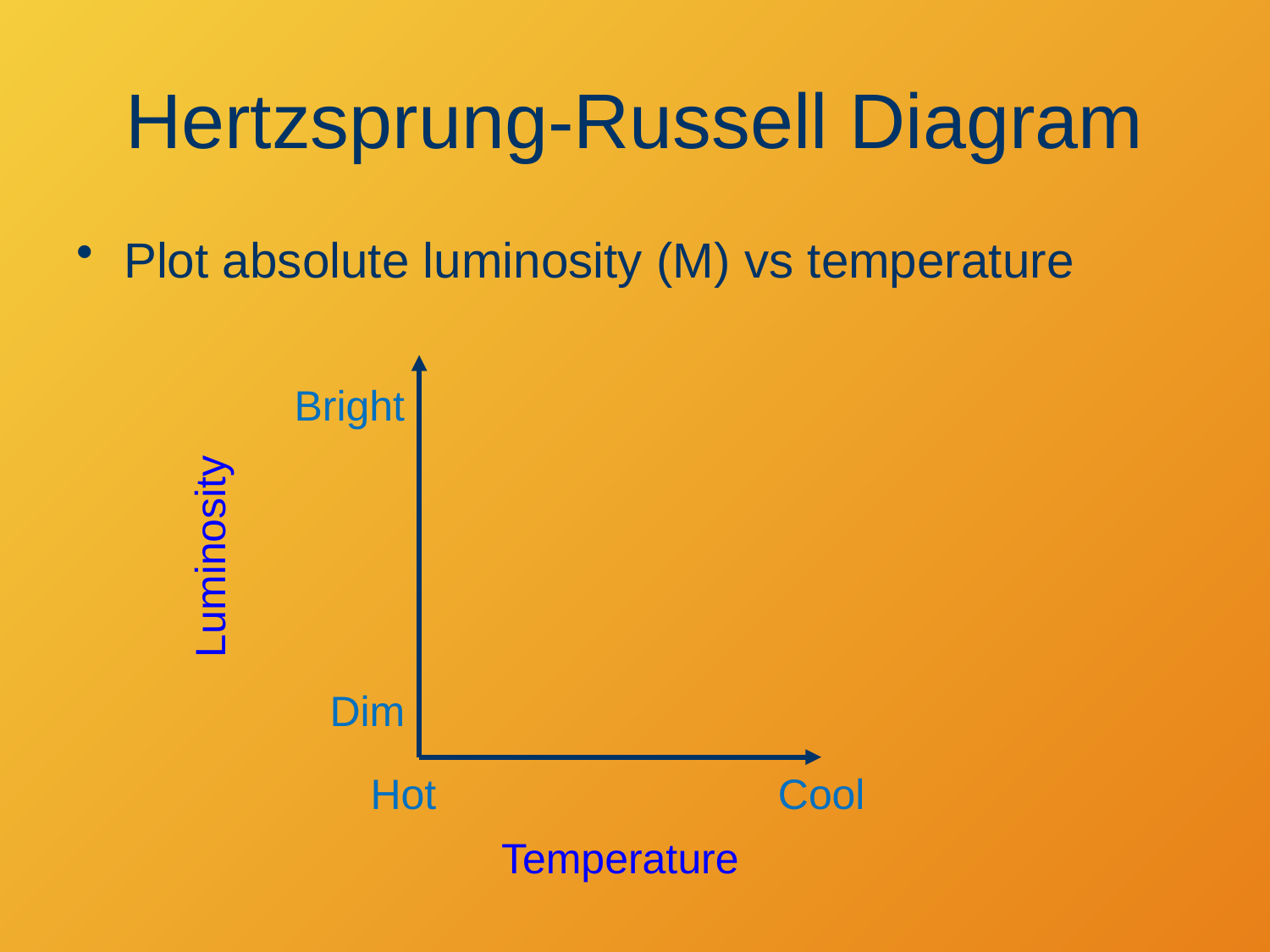

# Hertzsprung-Russell Diagram
Plot absolute luminosity (M) vs temperature
Bright
Luminosity
Dim
Hot
Cool
Temperature